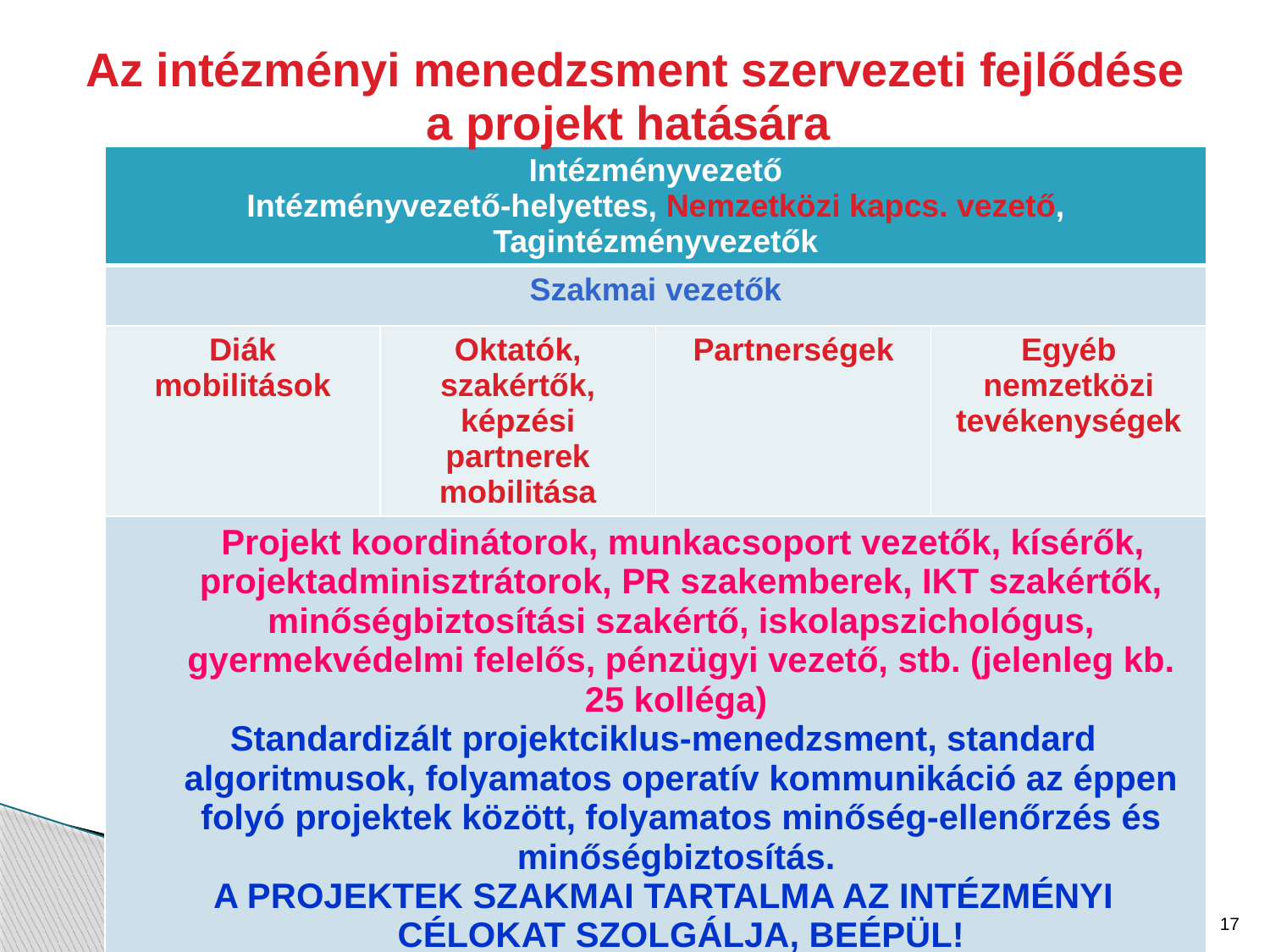

# Az intézményi menedzsment szervezeti fejlődése a projekt hatására
| Intézményvezető Intézményvezető-helyettes, Nemzetközi kapcs. vezető, Tagintézményvezetők |  |  |  |
| --- | --- | --- | --- |
| Szakmai vezetők |  |  |  |
| Diák mobilitások | Oktatók, szakértők, képzési partnerek mobilitása | Partnerségek | Egyéb nemzetközi tevékenységek |
| Projekt koordinátorok, munkacsoport vezetők, kísérők, projektadminisztrátorok, PR szakemberek, IKT szakértők, minőségbiztosítási szakértő, iskolapszichológus, gyermekvédelmi felelős, pénzügyi vezető, stb. (jelenleg kb. 25 kolléga) Standardizált projektciklus-menedzsment, standard algoritmusok, folyamatos operatív kommunikáció az éppen folyó projektek között, folyamatos minőség-ellenőrzés és minőségbiztosítás. A PROJEKTEK SZAKMAI TARTALMA AZ INTÉZMÉNYI CÉLOKAT SZOLGÁLJA, BEÉPÜL! |  |  |  |
17